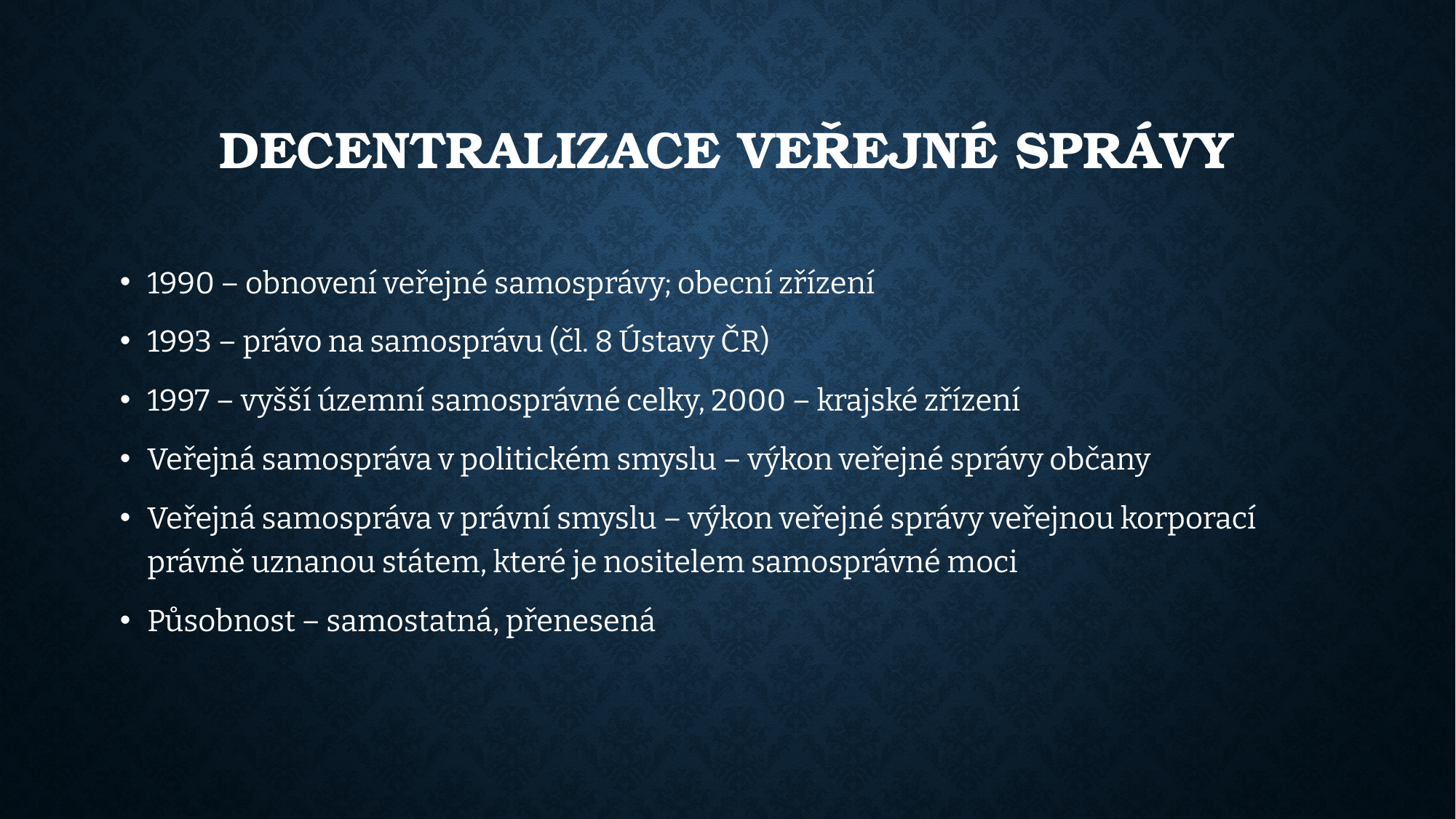

# Decentralizace veřejné správy
1990 – obnovení veřejné samosprávy; obecní zřízení
1993 – právo na samosprávu (čl. 8 Ústavy ČR)
1997 – vyšší územní samosprávné celky, 2000 – krajské zřízení
Veřejná samospráva v politickém smyslu – výkon veřejné správy občany
Veřejná samospráva v právní smyslu – výkon veřejné správy veřejnou korporací právně uznanou státem, které je nositelem samosprávné moci
Působnost – samostatná, přenesená